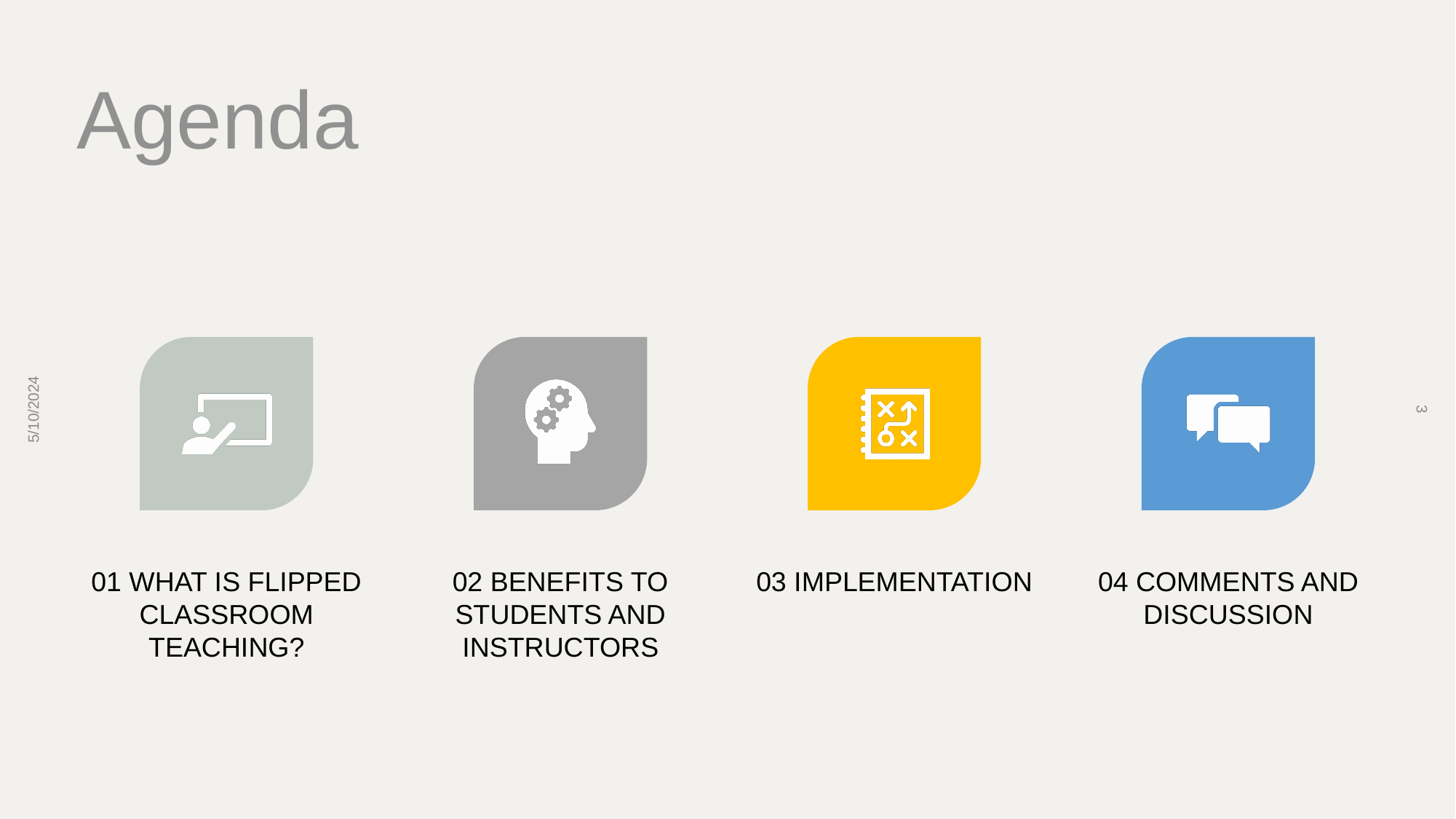

# Agenda
01 What is Flipped Classroom Teaching?
02 Benefits to Students and Instructors
03 Implementation
04 Comments and Discussion
3
5/10/2024